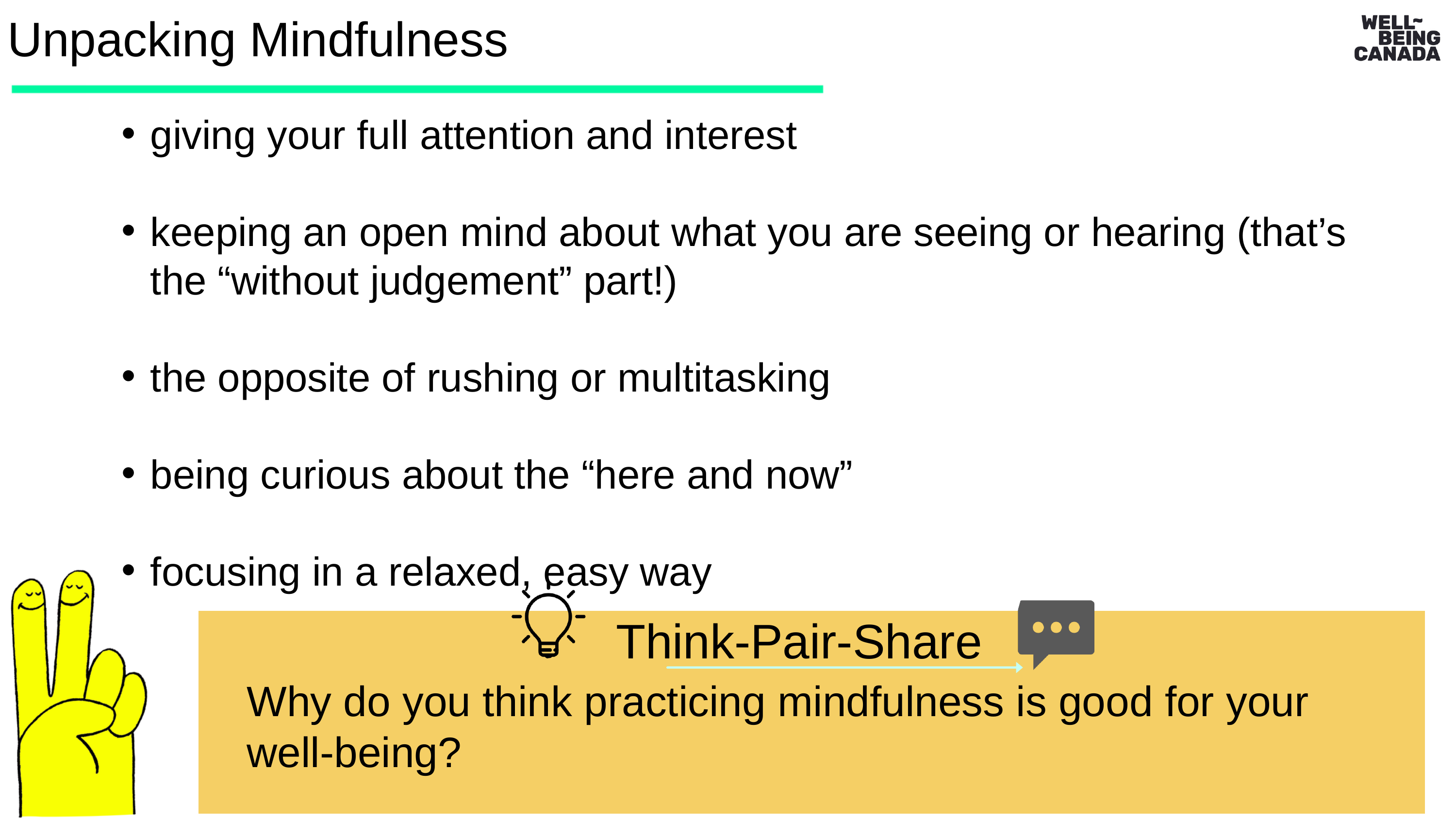

Unpacking Mindfulness

giving your full attention and interest

keeping an open mind about what you are seeing or hearing (that’s the “without judgement” part!)

the opposite of rushing or multitasking

being curious about the “here and now”

focusing in a relaxed, easy way

Think-Pair-Share

Why do you think practicing mindfulness is good for your well-being?